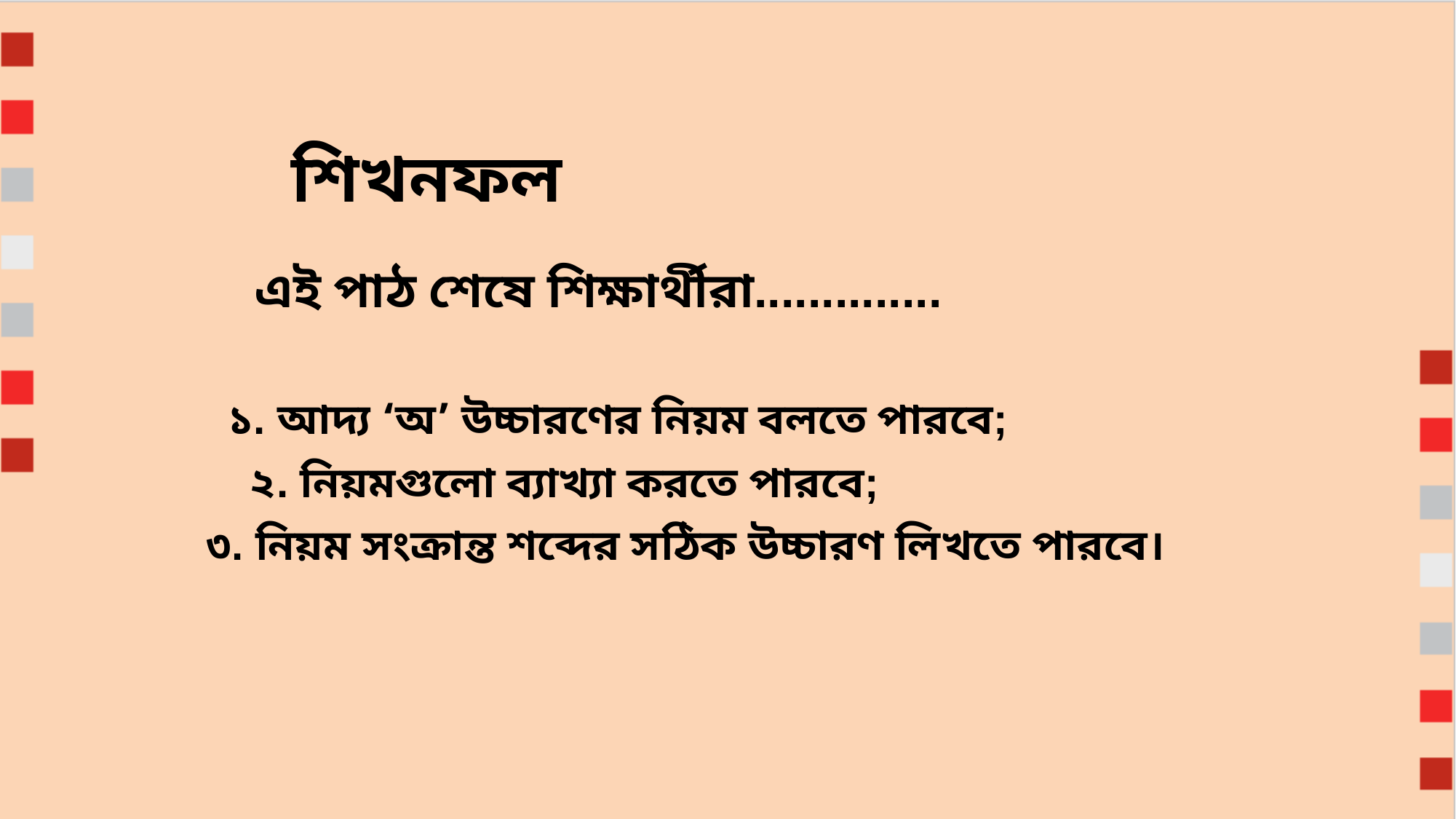

শিখনফল
এই পাঠ শেষে শিক্ষার্থীরা..............
১. আদ্য ‘অ’ উচ্চারণের নিয়ম বলতে পারবে;
২. নিয়মগুলো ব্যাখ্যা করতে পারবে;
৩. নিয়ম সংক্রান্ত শব্দের সঠিক উচ্চারণ লিখতে পারবে।